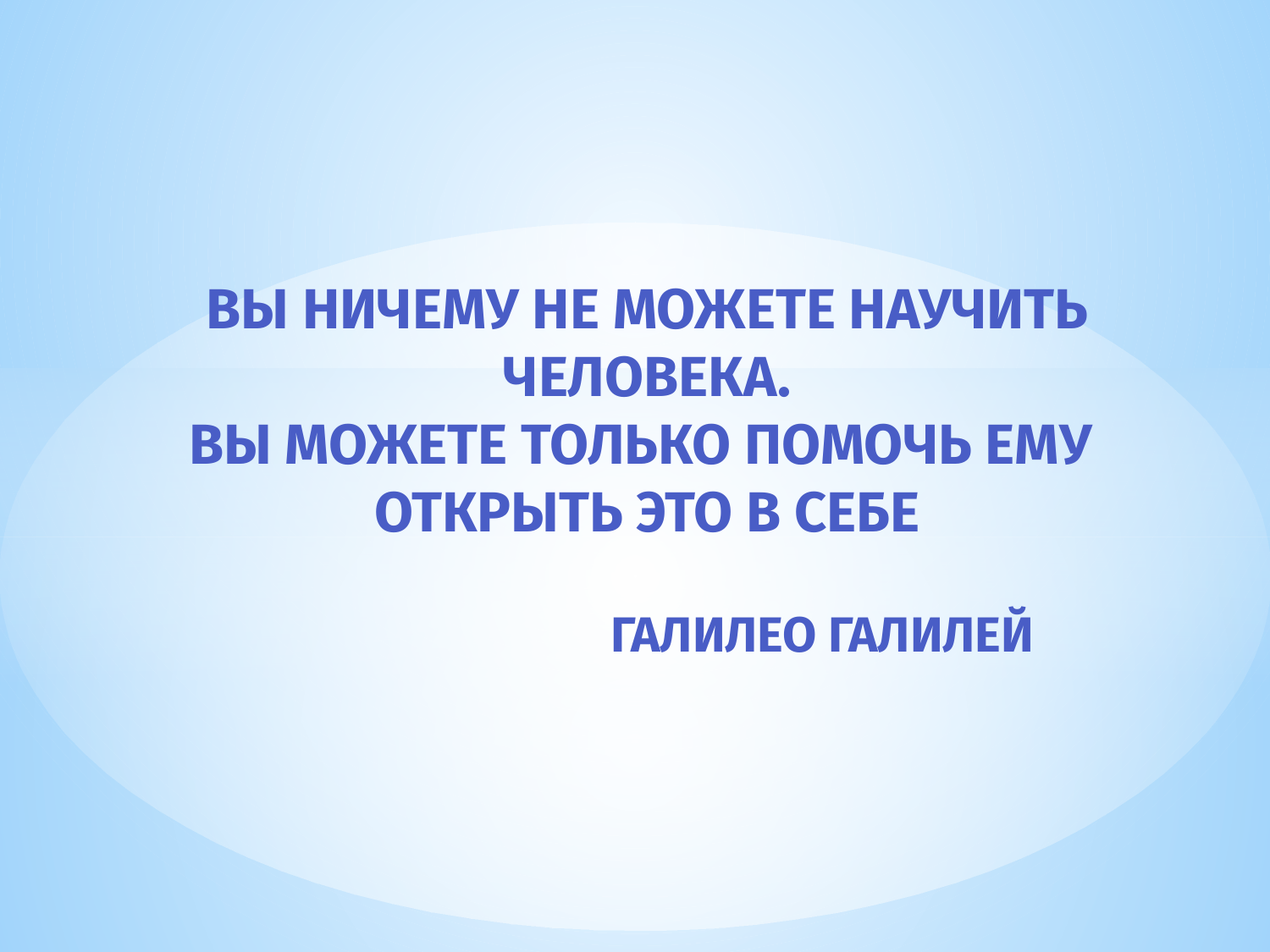

# ВЫ НИЧЕМУ НЕ МОЖЕТЕ НАУЧИТЬ ЧЕЛОВЕКА. ВЫ МОЖЕТЕ ТОЛЬКО ПОМОЧЬ ЕМУ ОТКРЫТЬ ЭТО В СЕБЕ ГАЛИЛЕО ГАЛИЛЕЙ